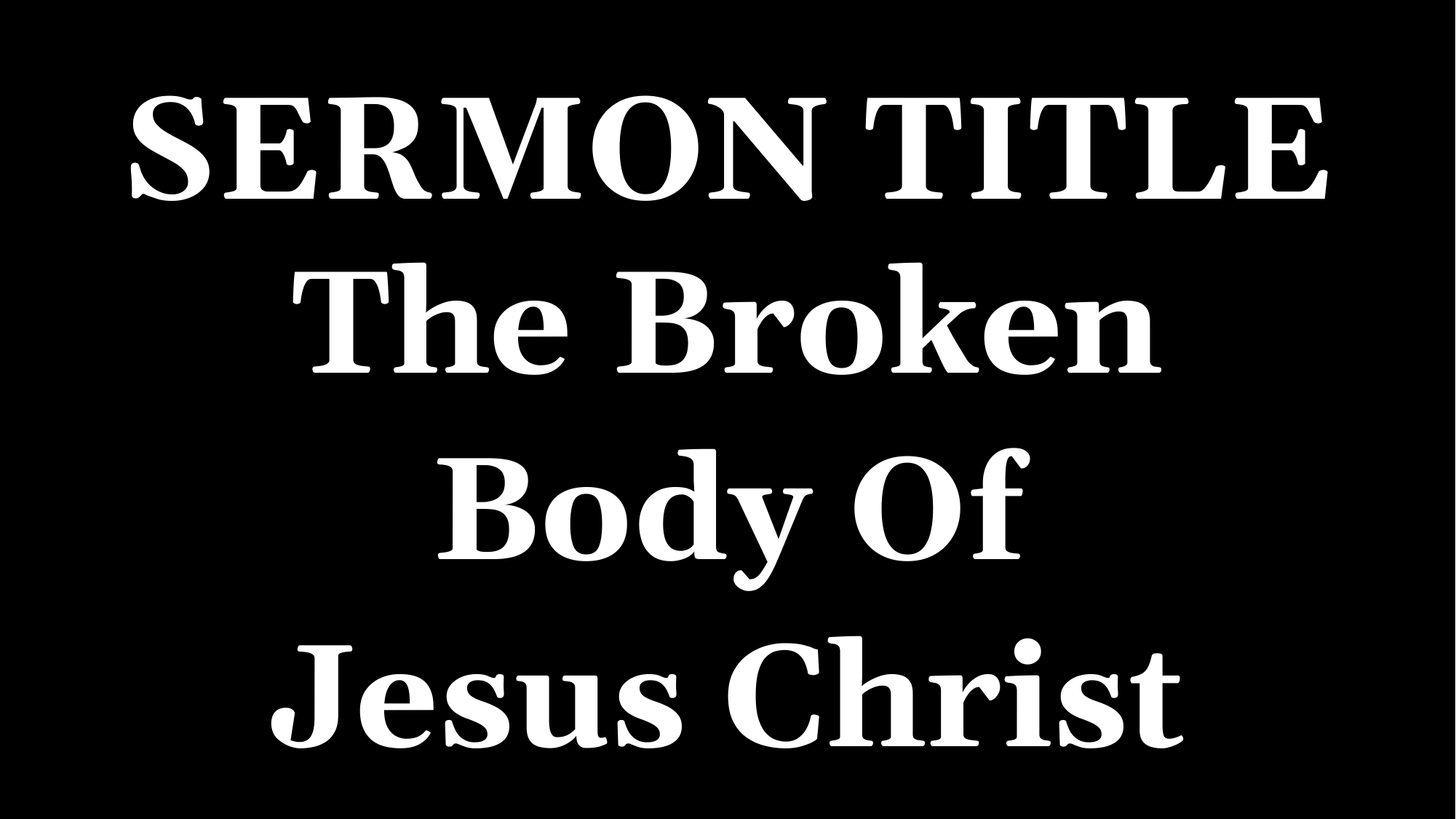

SERMON TITLE
The Broken
Body Of
Jesus Christ